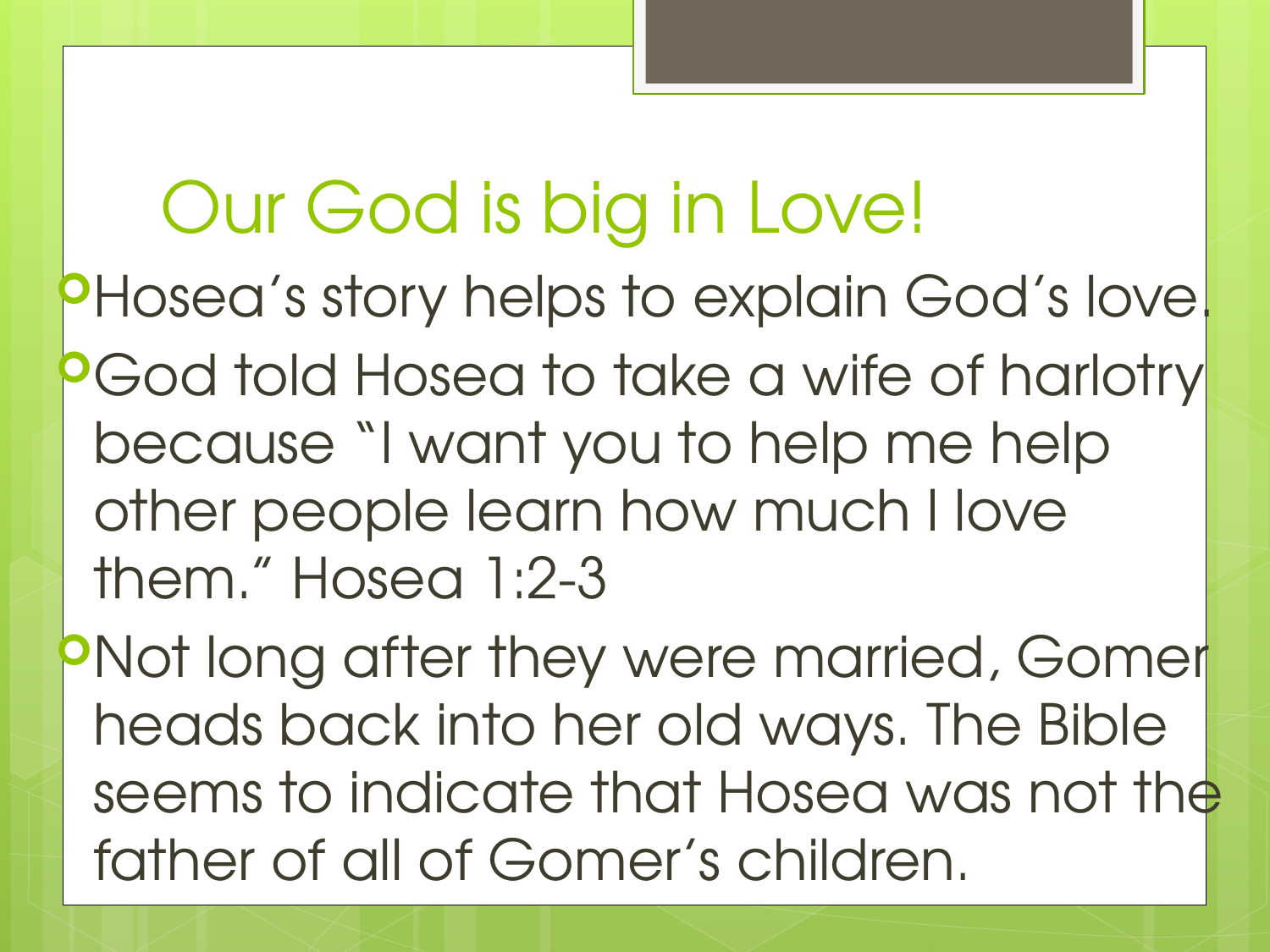

# Our God is big in Love!
Hosea’s story helps to explain God’s love.
God told Hosea to take a wife of harlotry because “I want you to help me help other people learn how much I love them.” Hosea 1:2-3
Not long after they were married, Gomer heads back into her old ways. The Bible seems to indicate that Hosea was not the father of all of Gomer’s children.